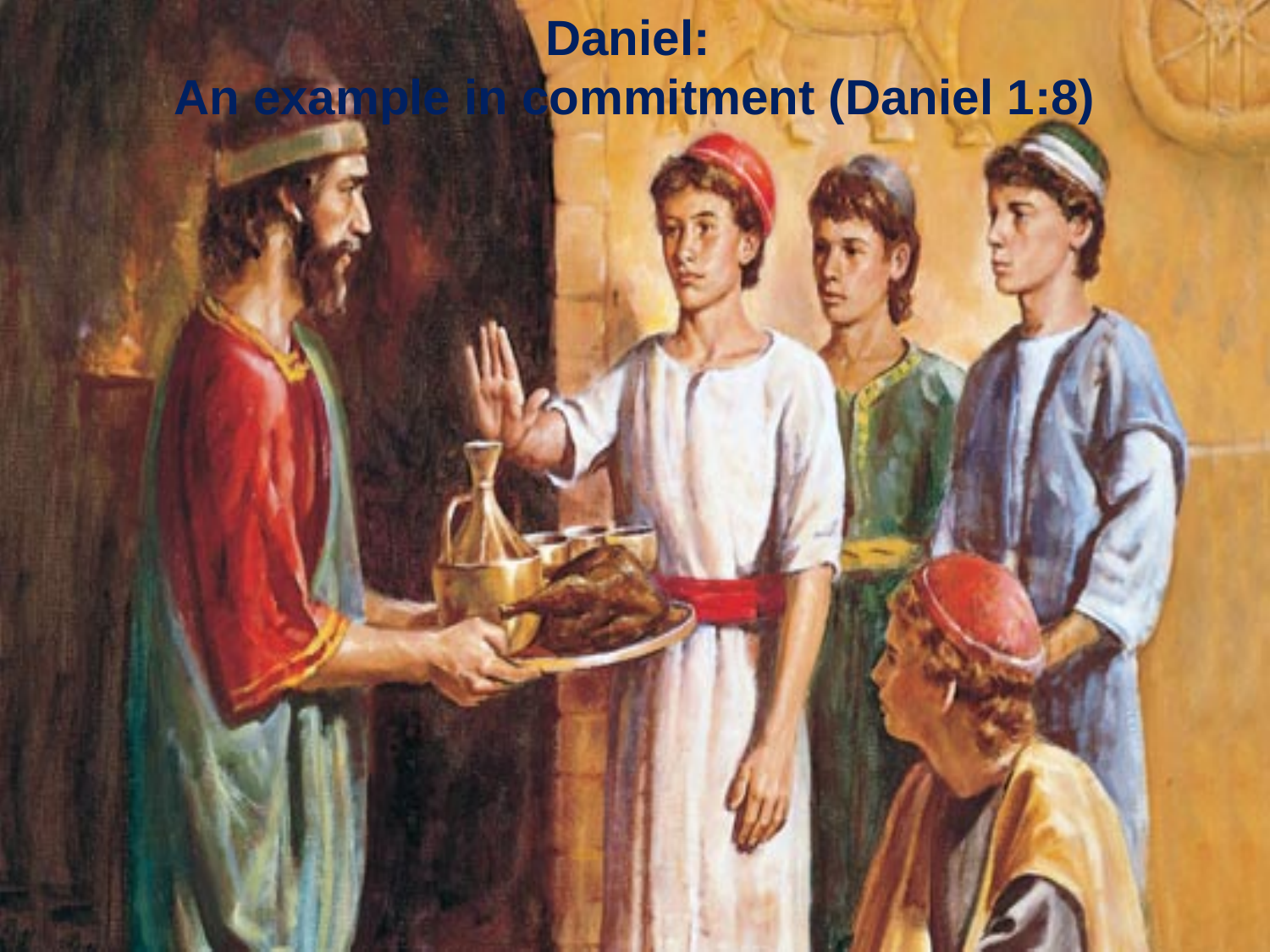

Daniel:
An example in commitment (Daniel 1:8)